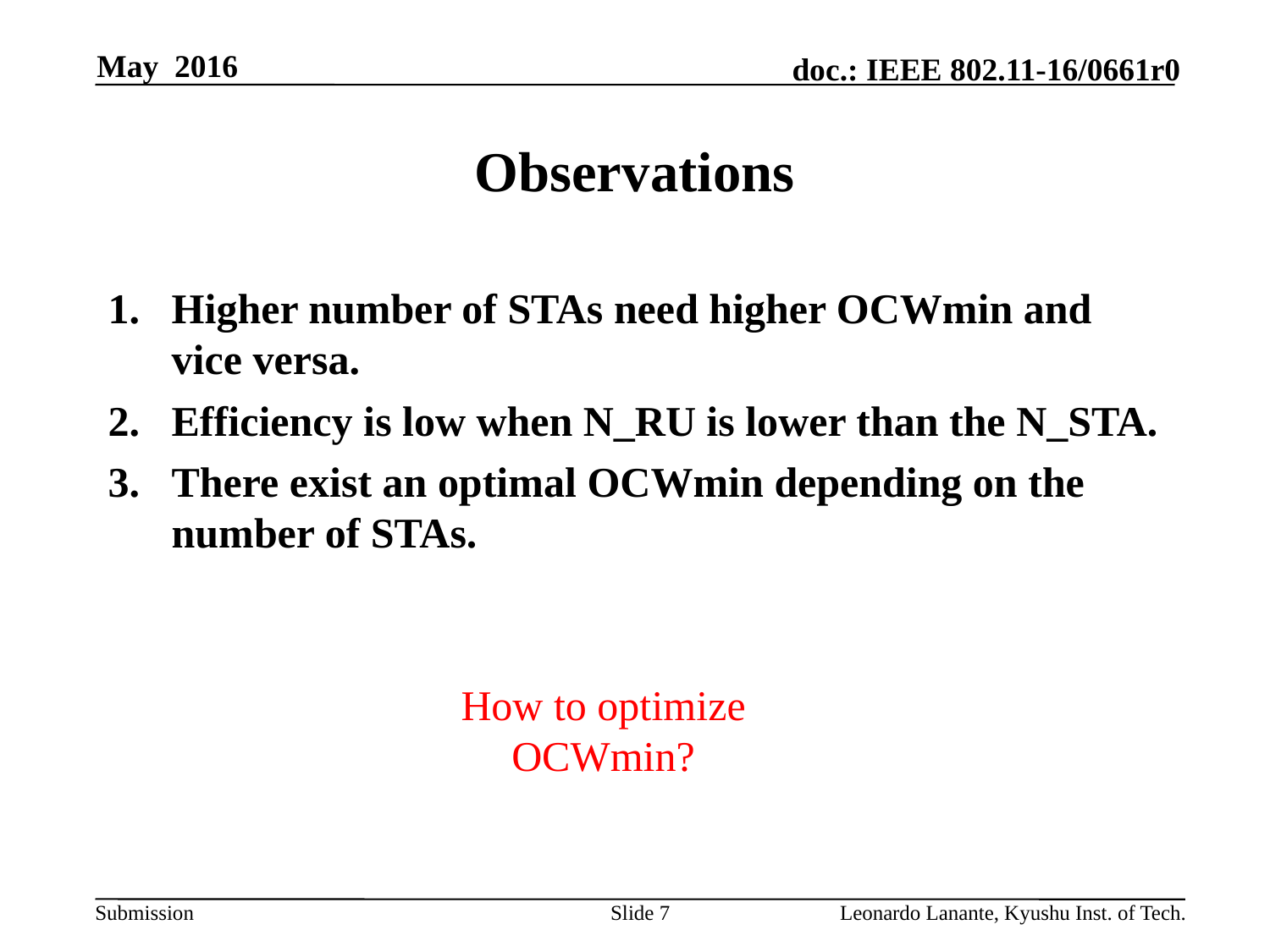

May  2016
# Observations
Higher number of STAs need higher OCWmin and vice versa.
Efficiency is low when N_RU is lower than the N_STA.
There exist an optimal OCWmin depending on the number of STAs.

How to optimize OCWmin?
Slide 7
Leonardo Lanante, Kyushu Inst. of Tech.